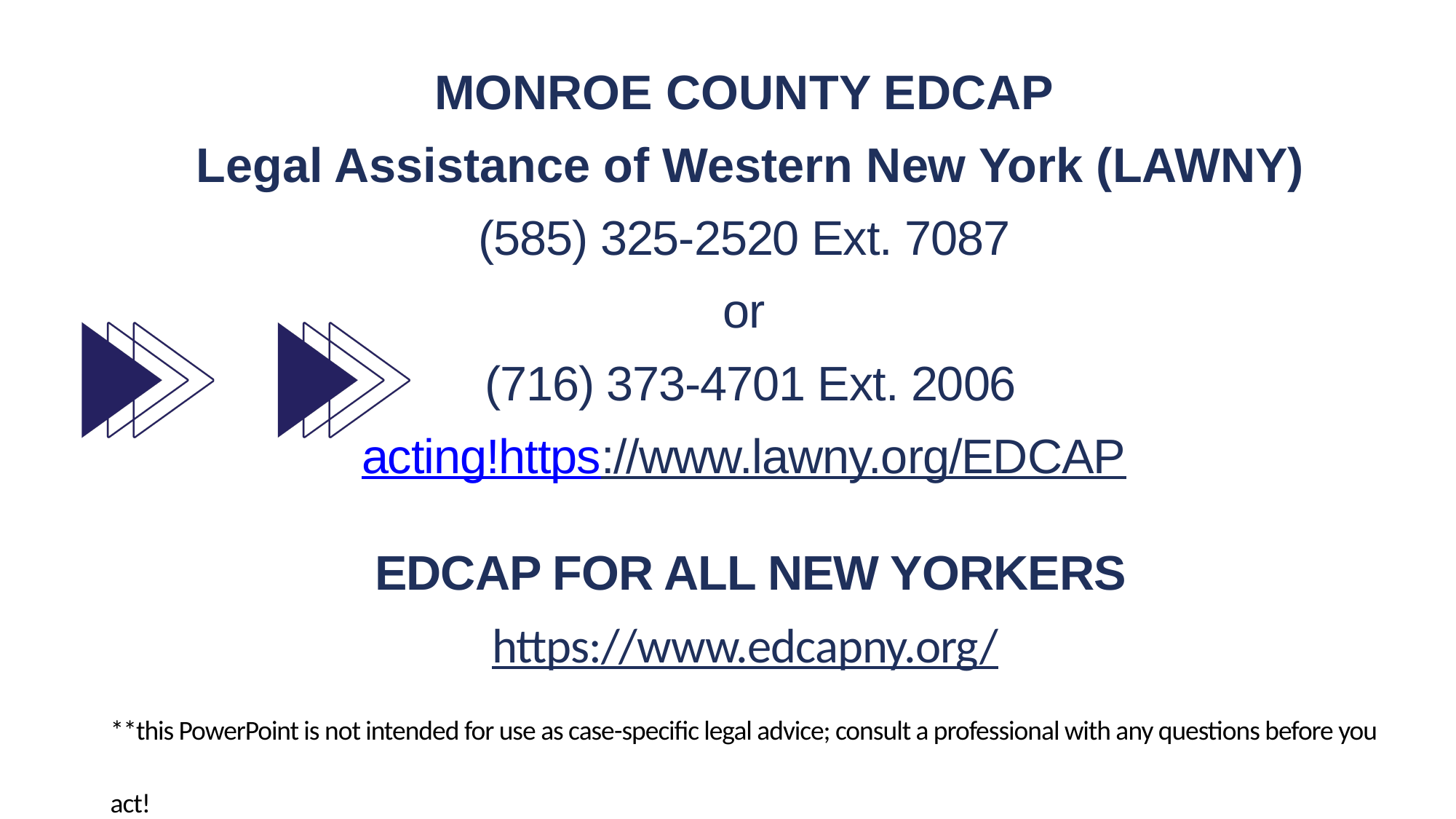

MONROE COUNTY EDCAP
Legal Assistance of Western New York (LAWNY)
(585) 325-2520 Ext. 7087
or
(716) 373-4701 Ext. 2006
acting!https://www.lawny.org/EDCAP

EDCAP FOR ALL NEW YORKERS
https://www.edcapny.org/
**this PowerPoint is not intended for use as case-specific legal advice; consult a professional with any questions before you act!